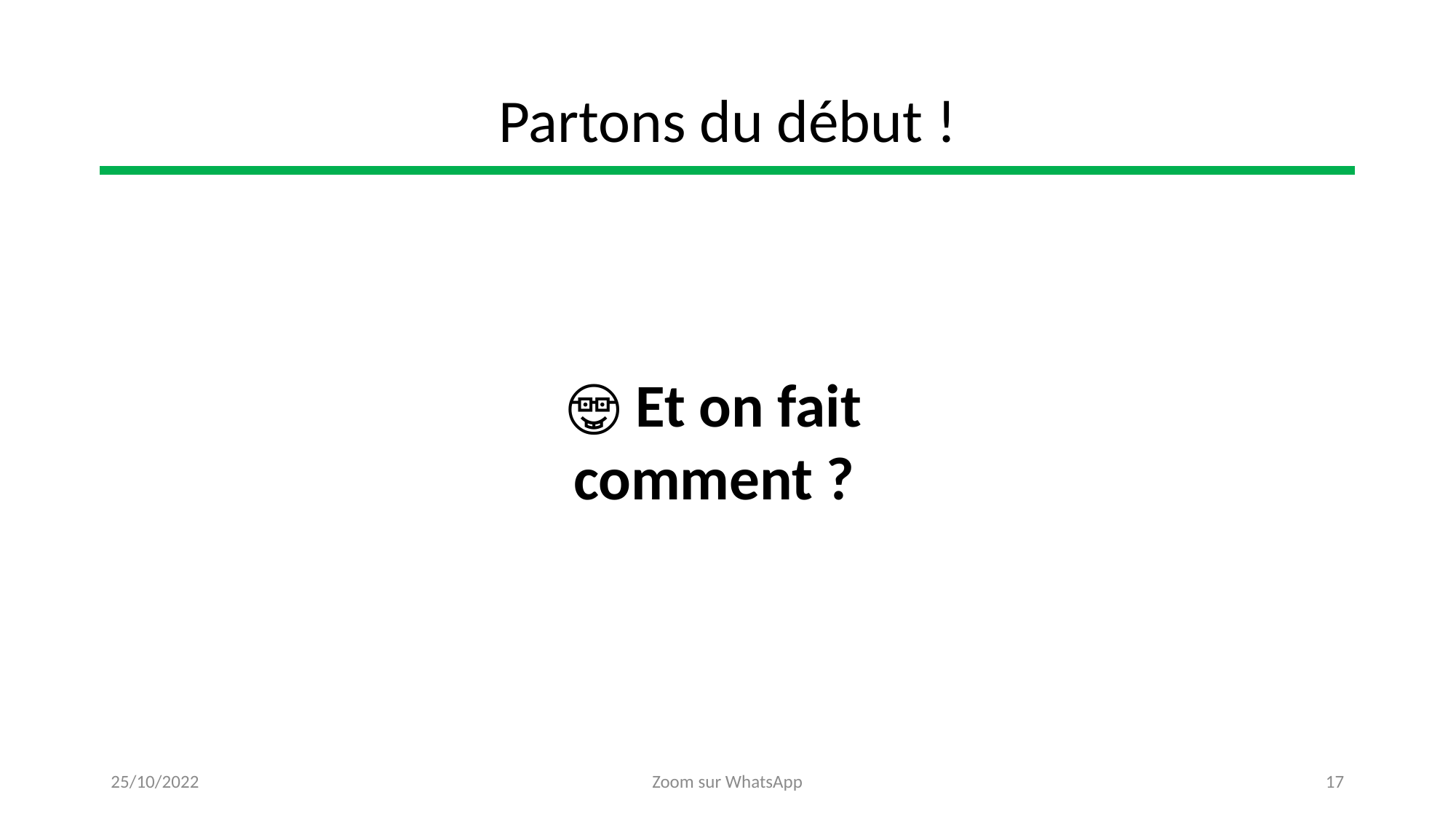

# Partons du début !
🤓 Et on fait comment ?
25/10/2022
Zoom sur WhatsApp
17